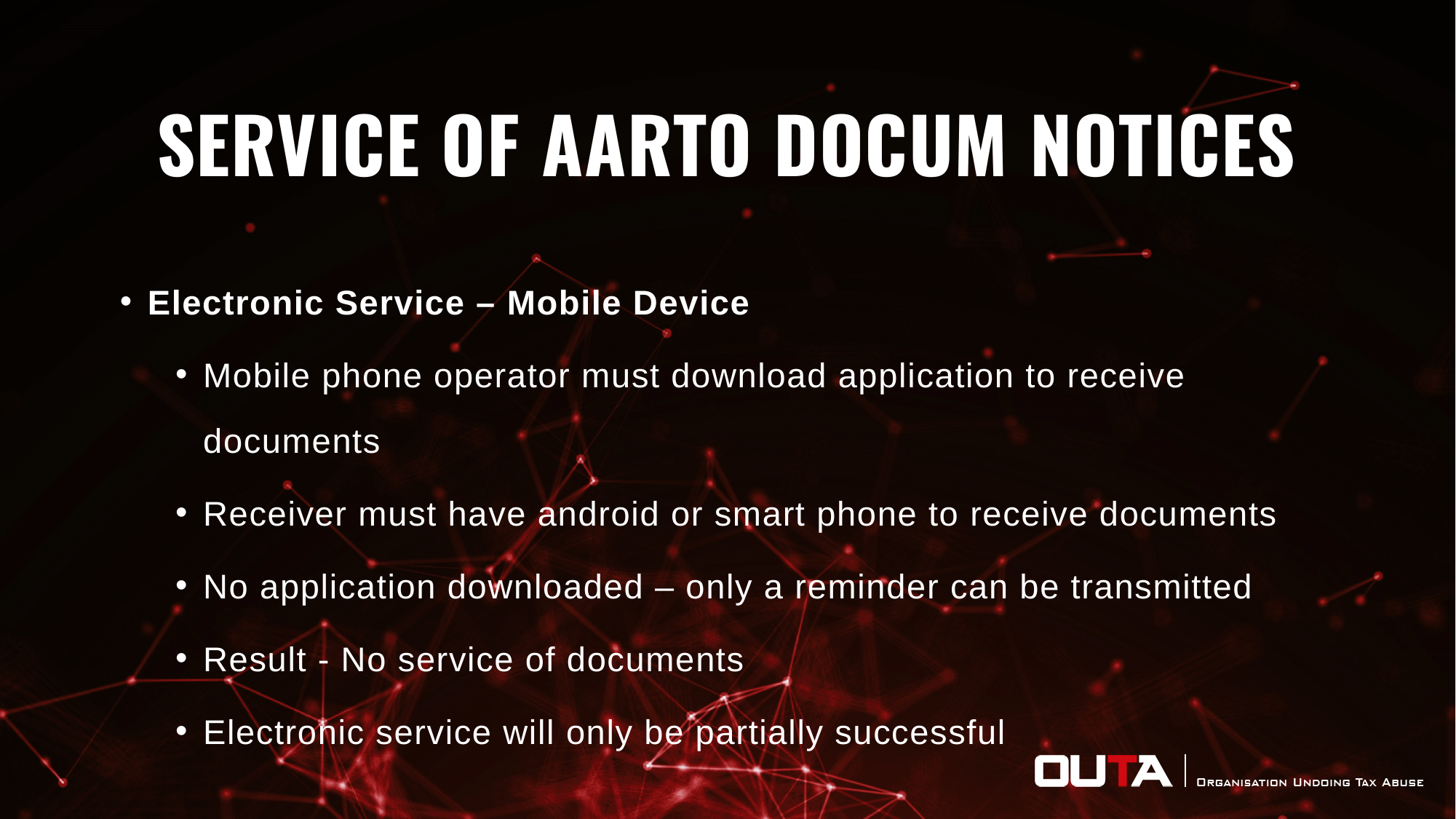

# SERVICE OF AARTO DOCUM NOTICES
Electronic Service – Mobile Device
Mobile phone operator must download application to receive documents
Receiver must have android or smart phone to receive documents
No application downloaded – only a reminder can be transmitted
Result - No service of documents
Electronic service will only be partially successful